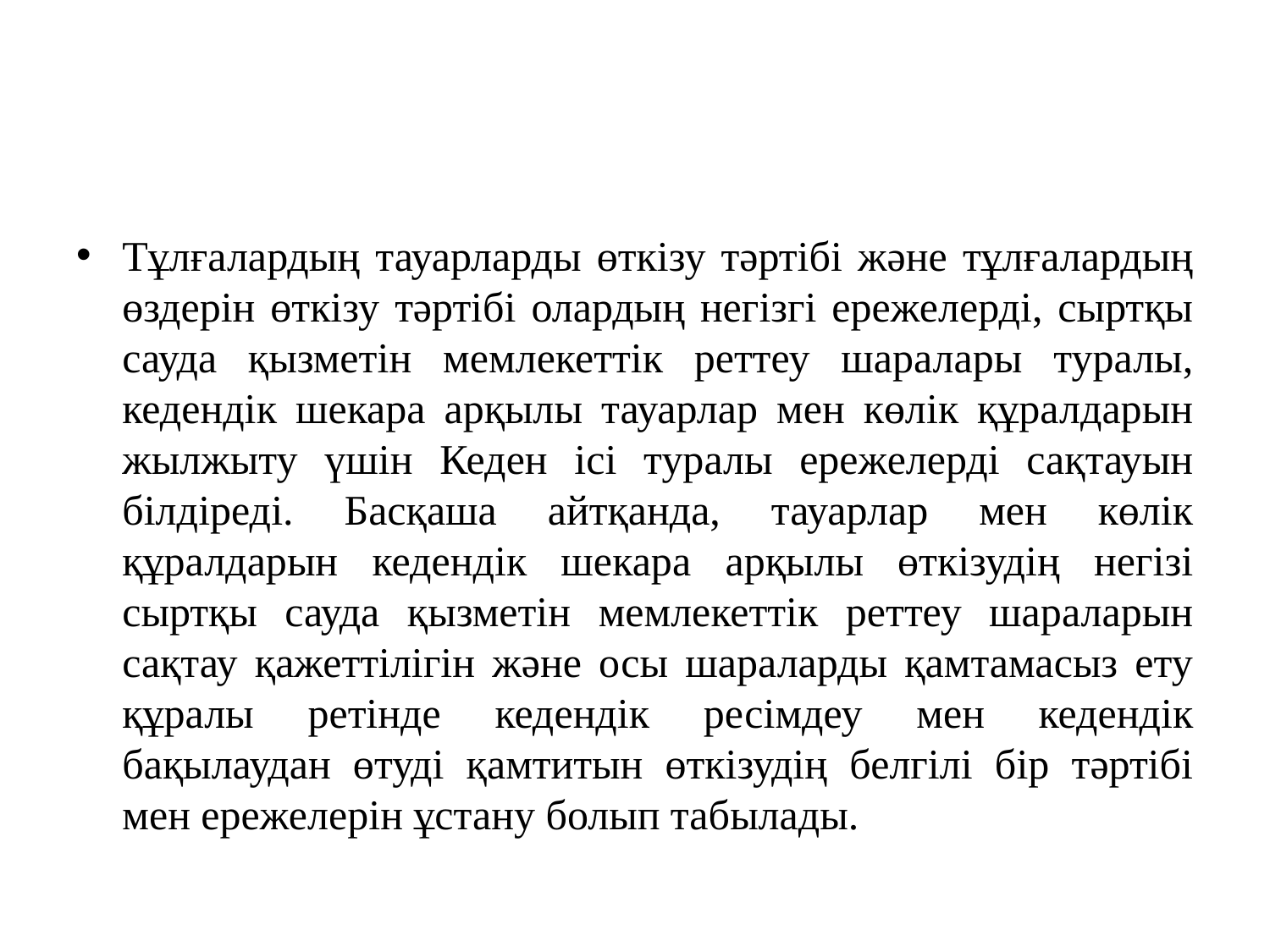

#
Тұлғалардың тауарларды өткізу тәртібі және тұлғалардың өздерін өткізу тәртібі олардың негізгі ережелерді, сыртқы сауда қызметін мемлекеттік реттеу шаралары туралы, кедендік шекара арқылы тауарлар мен көлік құралдарын жылжыту үшін Кеден ісі туралы ережелерді сақтауын білдіреді. Басқаша айтқанда, тауарлар мен көлік құралдарын кедендік шекара арқылы өткізудің негізі сыртқы сауда қызметін мемлекеттік реттеу шараларын сақтау қажеттілігін және осы шараларды қамтамасыз ету құралы ретінде кедендік ресімдеу мен кедендік бақылаудан өтуді қамтитын өткізудің белгілі бір тәртібі мен ережелерін ұстану болып табылады.